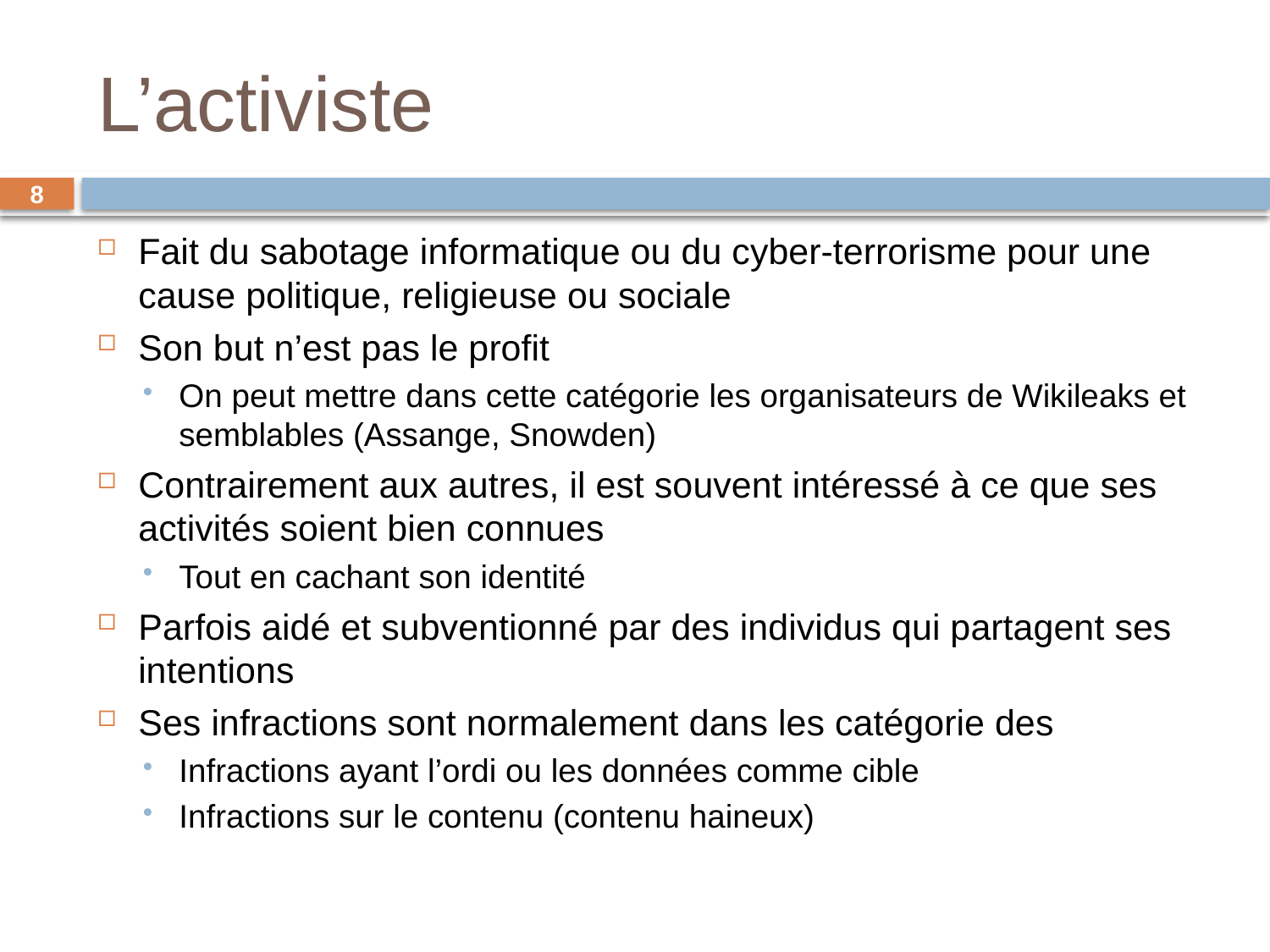

# L’activiste
8
Fait du sabotage informatique ou du cyber-terrorisme pour une cause politique, religieuse ou sociale
Son but n’est pas le profit
On peut mettre dans cette catégorie les organisateurs de Wikileaks et semblables (Assange, Snowden)
Contrairement aux autres, il est souvent intéressé à ce que ses activités soient bien connues
Tout en cachant son identité
Parfois aidé et subventionné par des individus qui partagent ses intentions
Ses infractions sont normalement dans les catégorie des
Infractions ayant l’ordi ou les données comme cible
Infractions sur le contenu (contenu haineux)